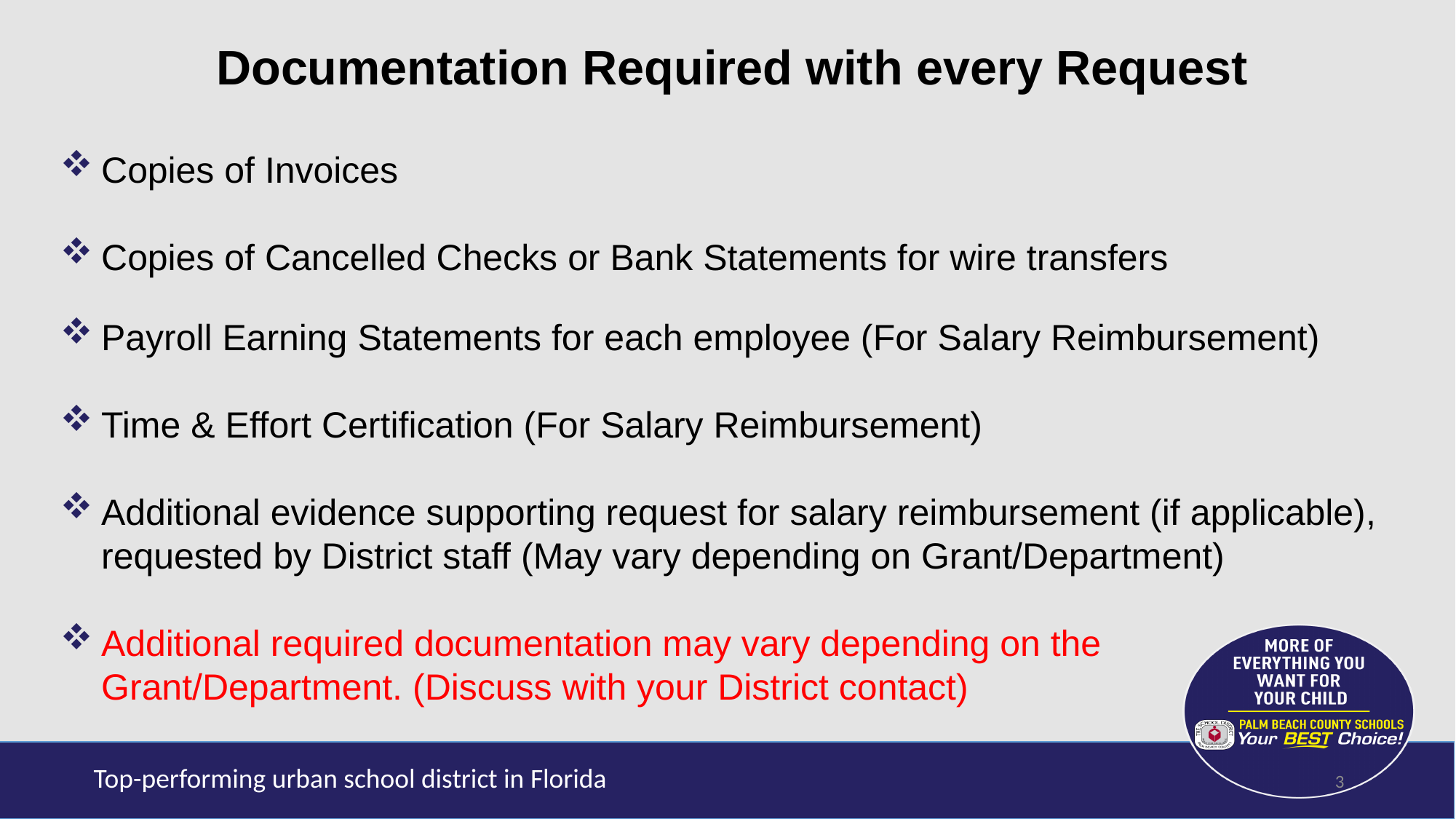

Documentation Required with every Request
Copies of Invoices

Copies of Cancelled Checks or Bank Statements for wire transfers

Payroll Earning Statements for each employee (For Salary Reimbursement)

Time & Effort Certification (For Salary Reimbursement)

Additional evidence supporting request for salary reimbursement (if applicable), requested by District staff (May vary depending on Grant/Department)

Additional required documentation may vary depending on the  Grant/Department. (Discuss with your District contact)

3